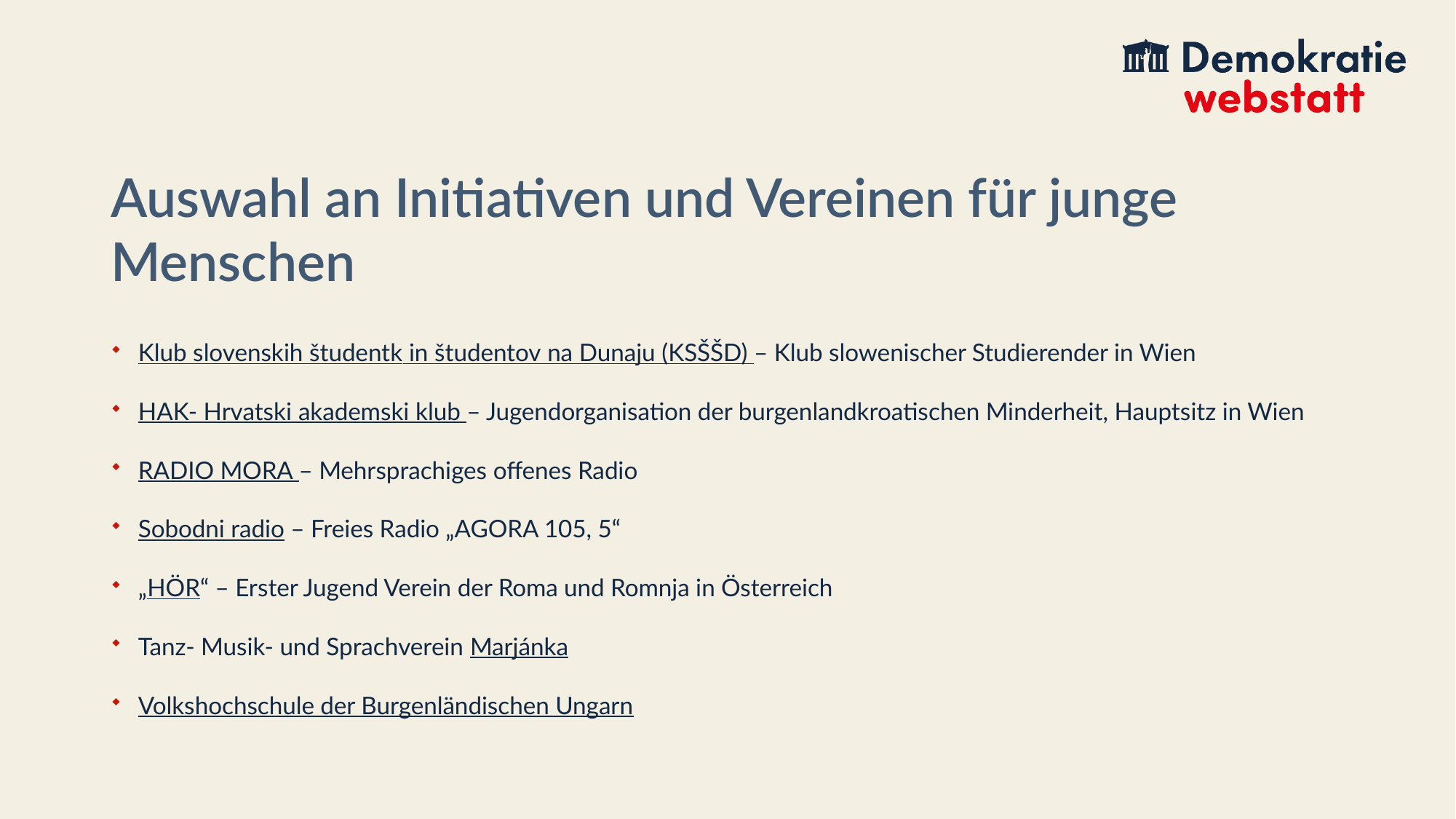

# Auswahl an Initiativen und Vereinen für junge Menschen
Klub slovenskih študentk in študentov na Dunaju (KSŠŠD) – Klub slowenischer Studierender in Wien
HAK- Hrvatski akademski klub – Jugendorganisation der burgenlandkroatischen Minderheit, Hauptsitz in Wien
RADIO MORA – Mehrsprachiges offenes Radio
Sobodni radio – Freies Radio „AGORA 105, 5“
„HÖR“ – Erster Jugend Verein der Roma und Romnja in Österreich
Tanz- Musik- und Sprachverein Marjánka
Volkshochschule der Burgenländischen Ungarn